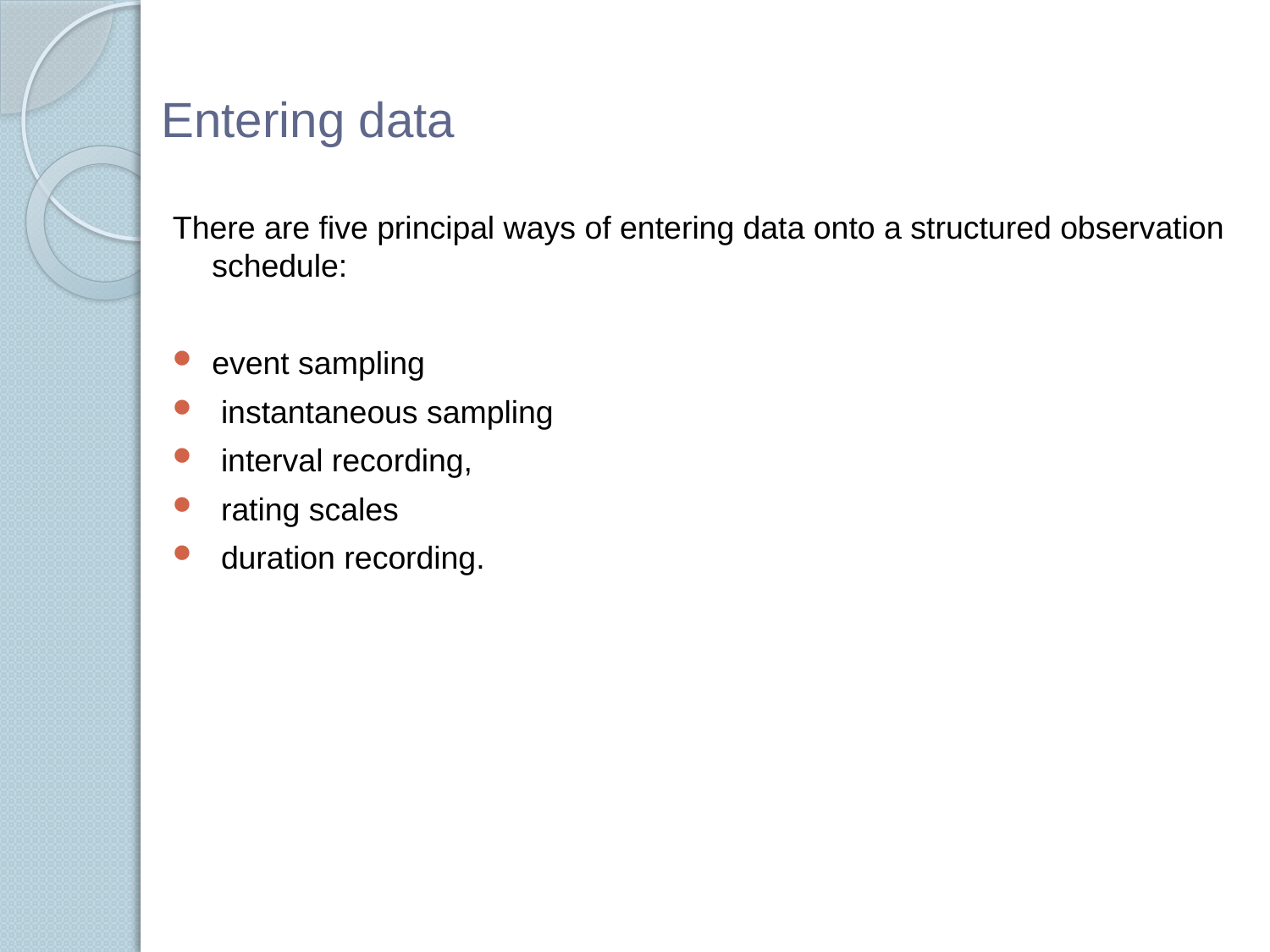

# Entering data
There are ﬁve principal ways of entering data onto a structured observation schedule:

event sampling
 instantaneous sampling
 interval recording,
 rating scales
 duration recording.